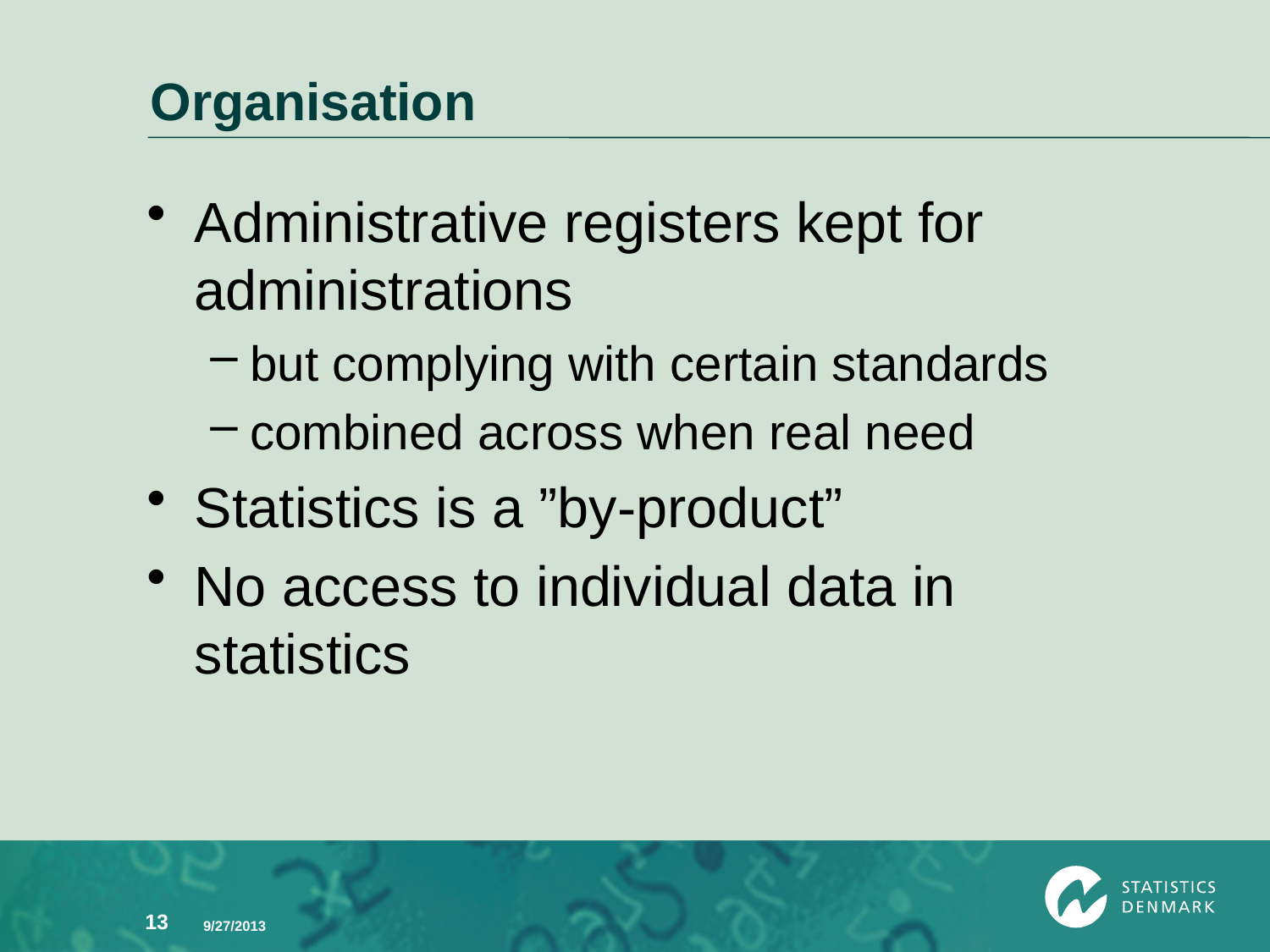

# Organisation
Administrative registers kept for administrations
but complying with certain standards
combined across when real need
Statistics is a ”by-product”
No access to individual data in statistics
13
9/27/2013